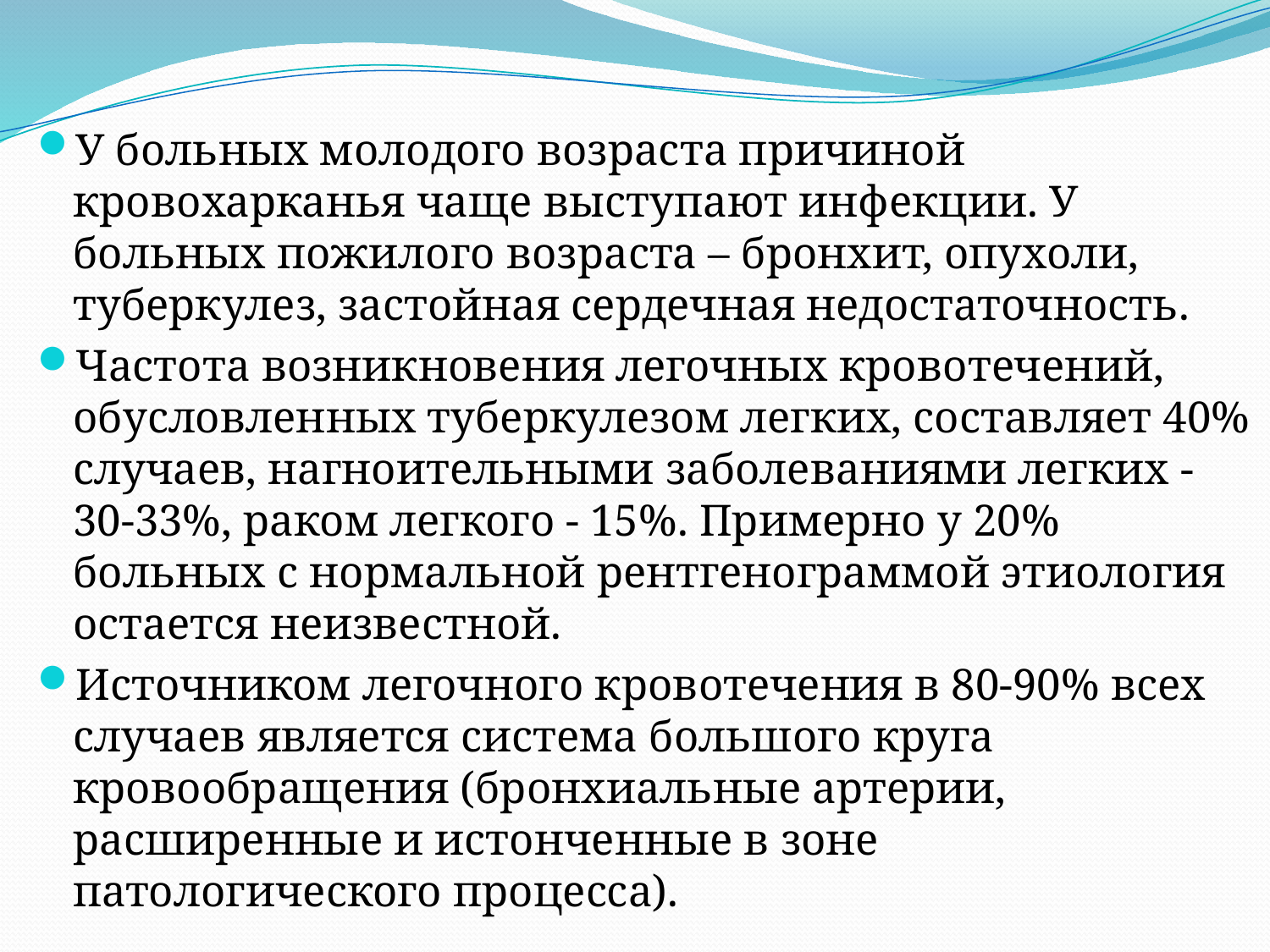

У больных молодого возраста причиной кровохарканья чаще выступают инфекции. У больных пожилого возраста – бронхит, опухоли, туберкулез, застойная сердечная недостаточность.
Частота возникновения легочных кровотечений, обусловленных туберкулезом легких, составляет 40% случаев, нагноительными заболеваниями легких - 30-33%, раком легкого - 15%. Примерно у 20% больных с нормальной рентгенограммой этиология остается неизвестной.
Источником легочного кровотечения в 80-90% всех случаев является система большого круга кровообращения (бронхиальные артерии, расширенные и истонченные в зоне патологического процесса).